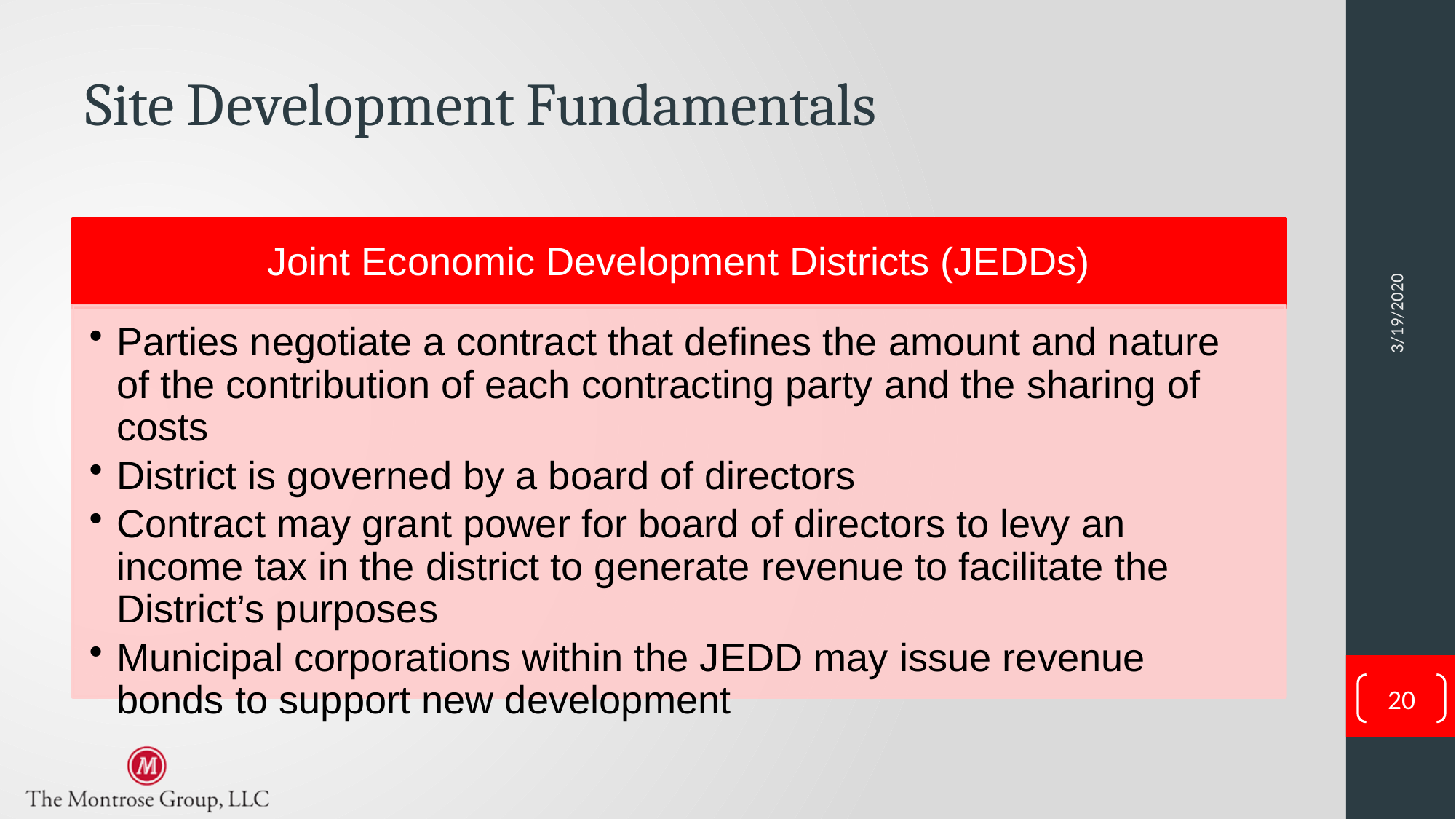

# Site Development Fundamentals
3/19/2020
Joint Economic Development Districts (JEDDs)
Parties negotiate a contract that defines the amount and nature of the contribution of each contracting party and the sharing of costs
District is governed by a board of directors
Contract may grant power for board of directors to levy an income tax in the district to generate revenue to facilitate the District’s purposes
Municipal corporations within the JEDD may issue revenue bonds to support new development
20